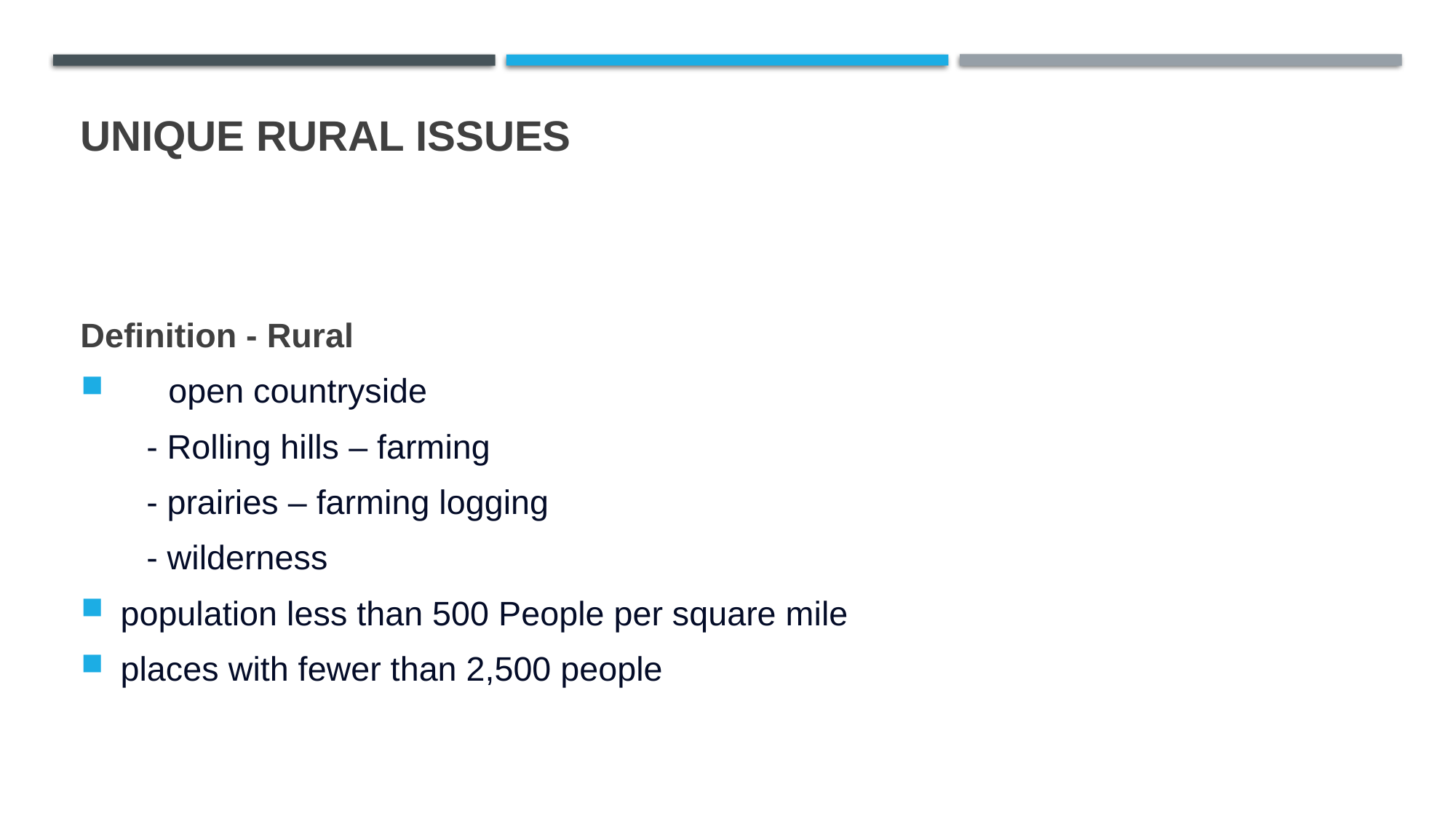

# Unique Rural Issues

Definition - Rural
	open countryside
       - Rolling hills – farming
       - prairies – farming logging
       - wilderness
population less than 500 People per square mile
places with fewer than 2,500 people